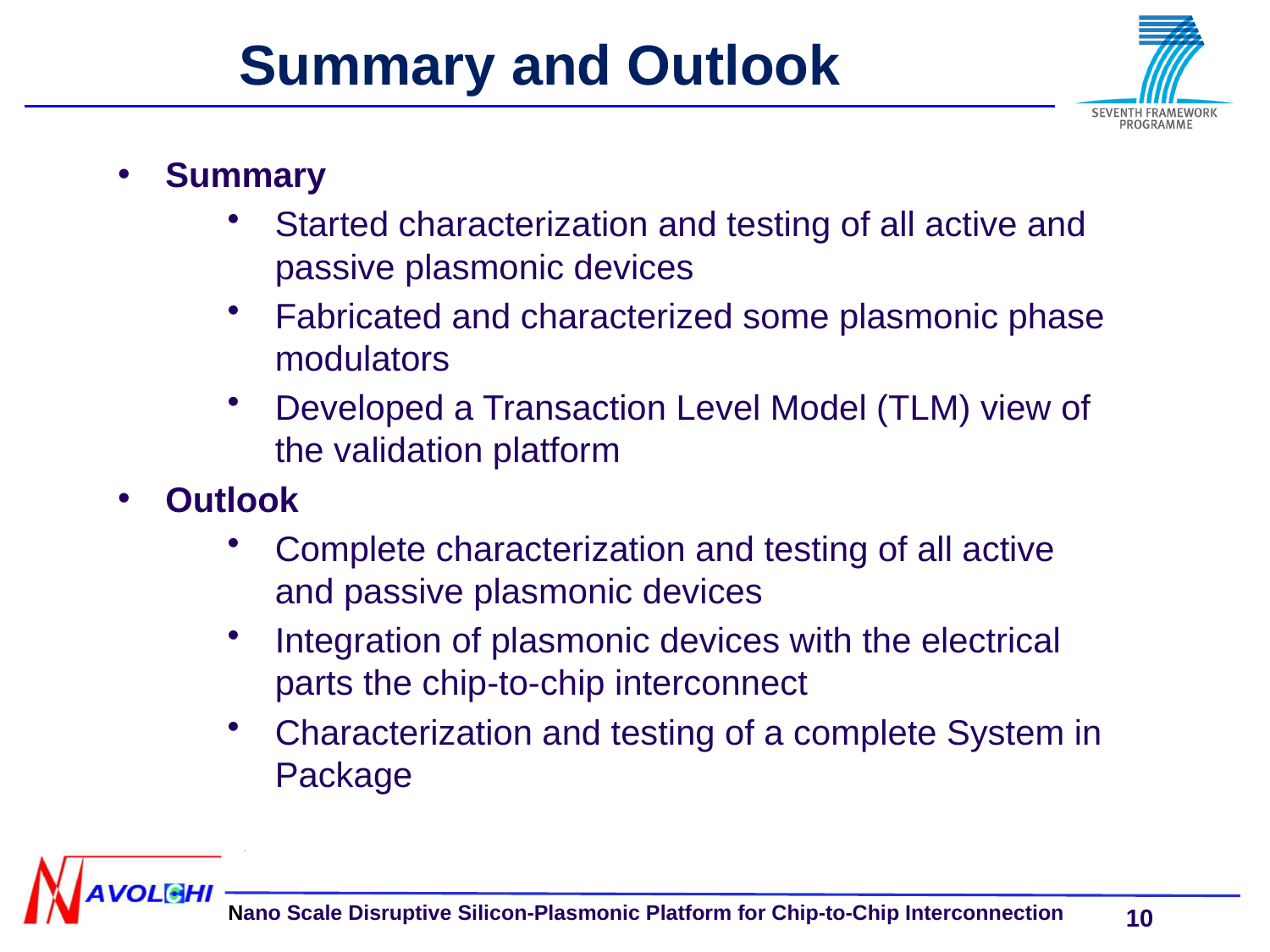

Summary and Outlook
Summary
Started characterization and testing of all active and passive plasmonic devices
Fabricated and characterized some plasmonic phase modulators
Developed a Transaction Level Model (TLM) view of the validation platform
Outlook
Complete characterization and testing of all active and passive plasmonic devices
Integration of plasmonic devices with the electrical parts the chip-to-chip interconnect
Characterization and testing of a complete System in Package